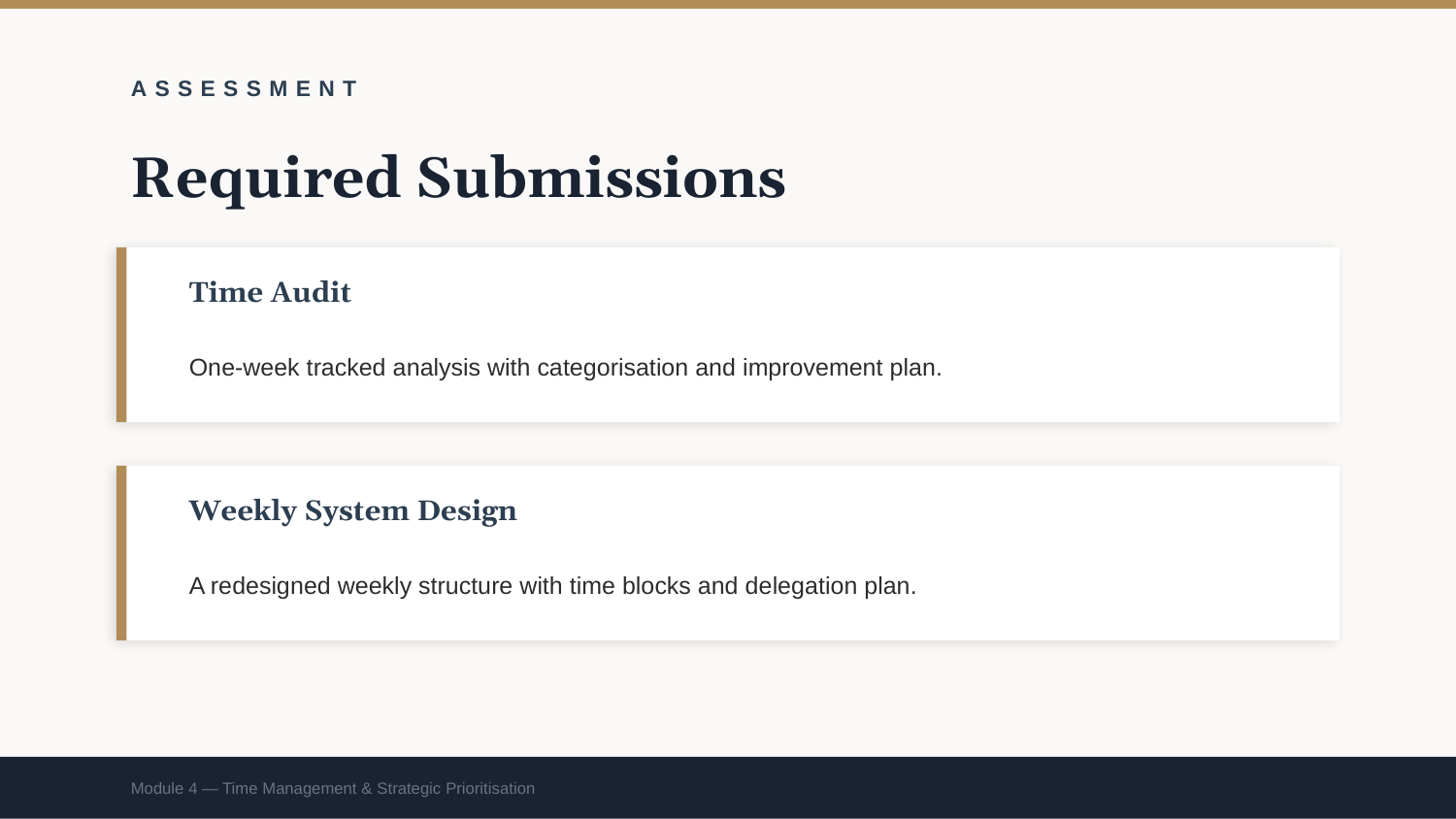

ASSESSMENT
Required Submissions

Time Audit
One-week tracked analysis with categorisation and improvement plan.

Weekly System Design
A redesigned weekly structure with time blocks and delegation plan.

Module 4 — Time Management & Strategic Prioritisation